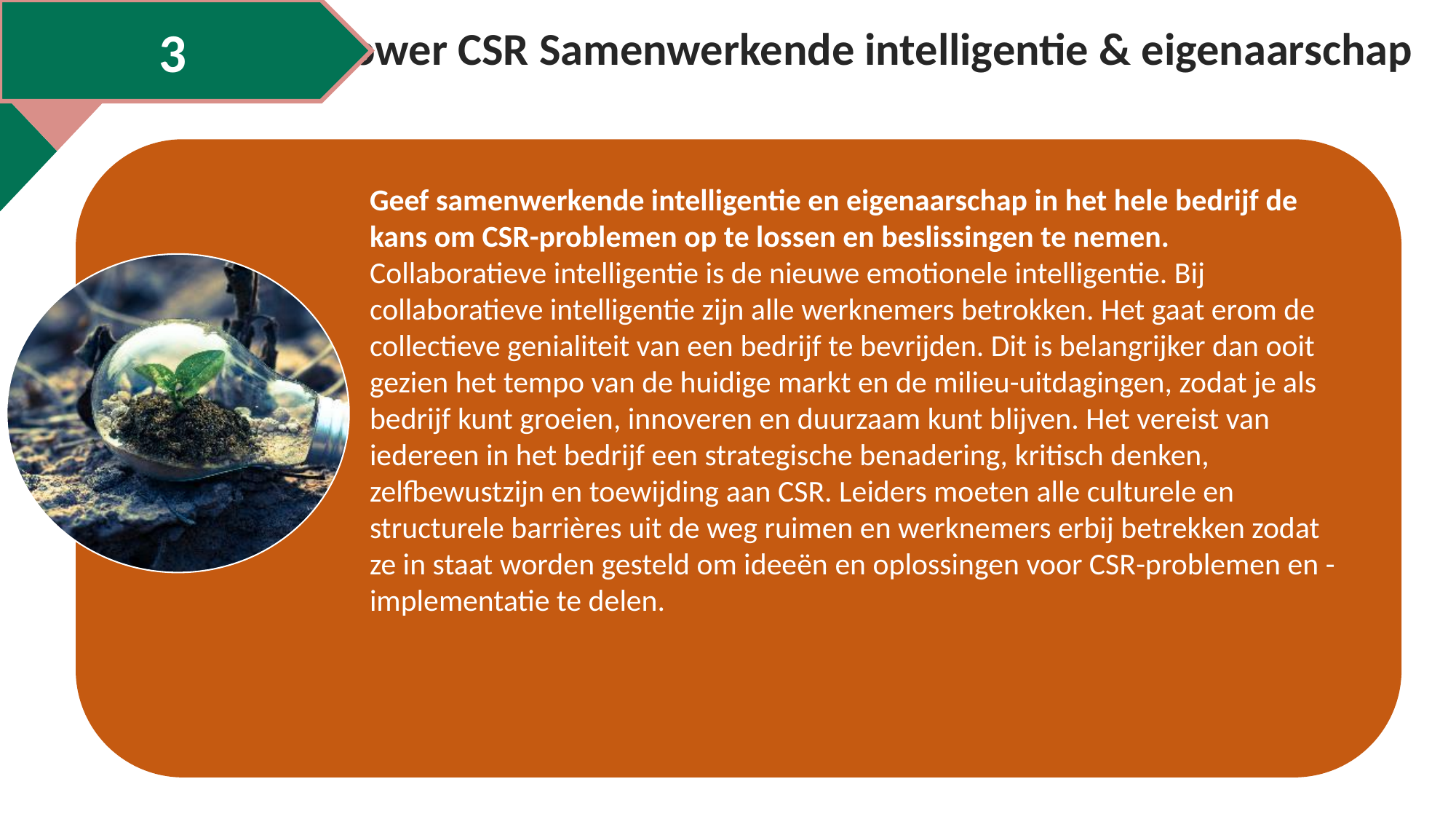

3
Empower CSR Samenwerkende intelligentie & eigenaarschap

Effectieve topteams moeten eerst begrijpen wat CSR-veranderingsmanagement inhoudt en samenwerken zodat ze de bedrijfsvisie en CSR-waarden kunnen sturen, implementeren en beheren. Hiervoor moeten de visie, missie/doel en CSR-waarden regelmatig opnieuw worden bekeken om het begrip van en de betrokkenheid bij een CSR-cultuur te verdiepen en te actualiseren. Ze moeten weten wat elke werknemer drijft, wat hen in de weg staat en welke ondersteuning ze nodig hebben om CSR volledig te omarmen.

Geef samenwerkende intelligentie en eigenaarschap in het hele bedrijf de kans om CSR-problemen op te lossen en beslissingen te nemen. Collaboratieve intelligentie is de nieuwe emotionele intelligentie. Bij collaboratieve intelligentie zijn alle werknemers betrokken. Het gaat erom de collectieve genialiteit van een bedrijf te bevrijden. Dit is belangrijker dan ooit gezien het tempo van de huidige markt en de milieu-uitdagingen, zodat je als bedrijf kunt groeien, innoveren en duurzaam kunt blijven. Het vereist van iedereen in het bedrijf een strategische benadering, kritisch denken, zelfbewustzijn en toewijding aan CSR. Leiders moeten alle culturele en structurele barrières uit de weg ruimen en werknemers erbij betrekken zodat ze in staat worden gesteld om ideeën en oplossingen voor CSR-problemen en -implementatie te delen.